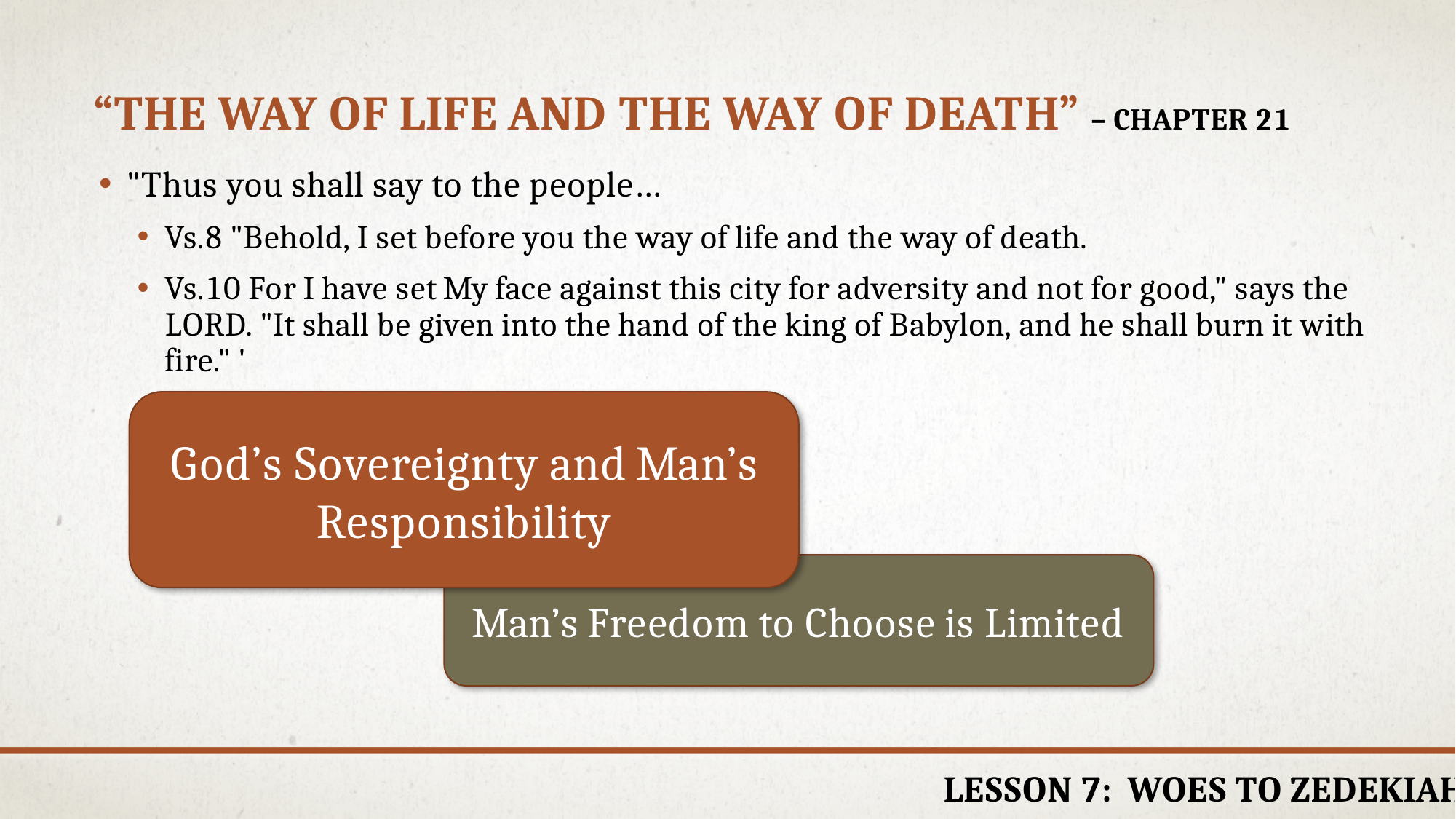

# “The way of life and the way of death” – chapter 21
"Thus you shall say to the people…
Vs.8 "Behold, I set before you the way of life and the way of death.
Vs.10 For I have set My face against this city for adversity and not for good," says the LORD. "It shall be given into the hand of the king of Babylon, and he shall burn it with fire." '

God’s Sovereignty and Man’s Responsibility
Man’s Freedom to Choose is Limited
Lesson 7:  woes to Zedekiah